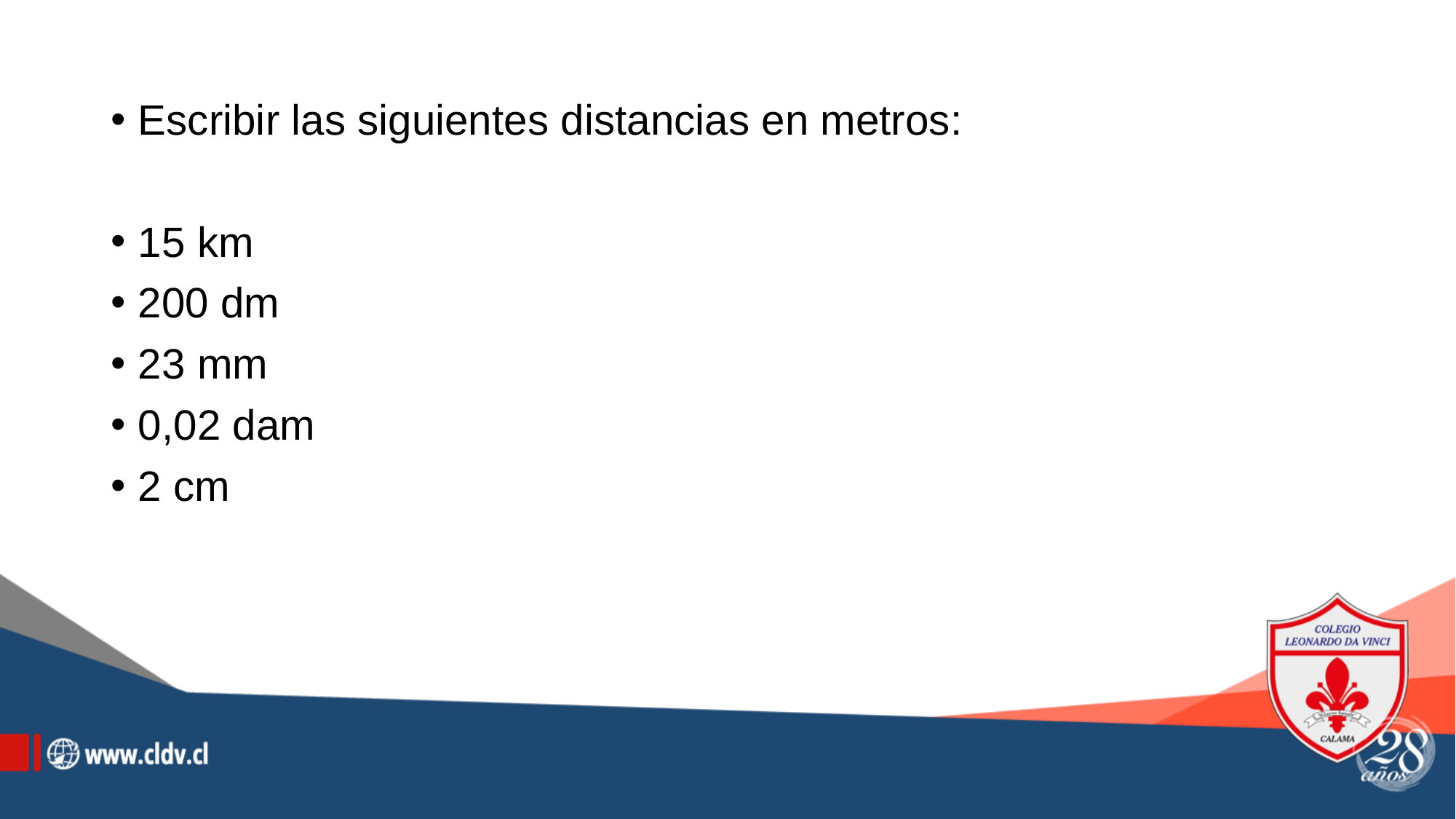

Escribir las siguientes distancias en metros:

15 km
200 dm
23 mm
0,02 dam
2 cm